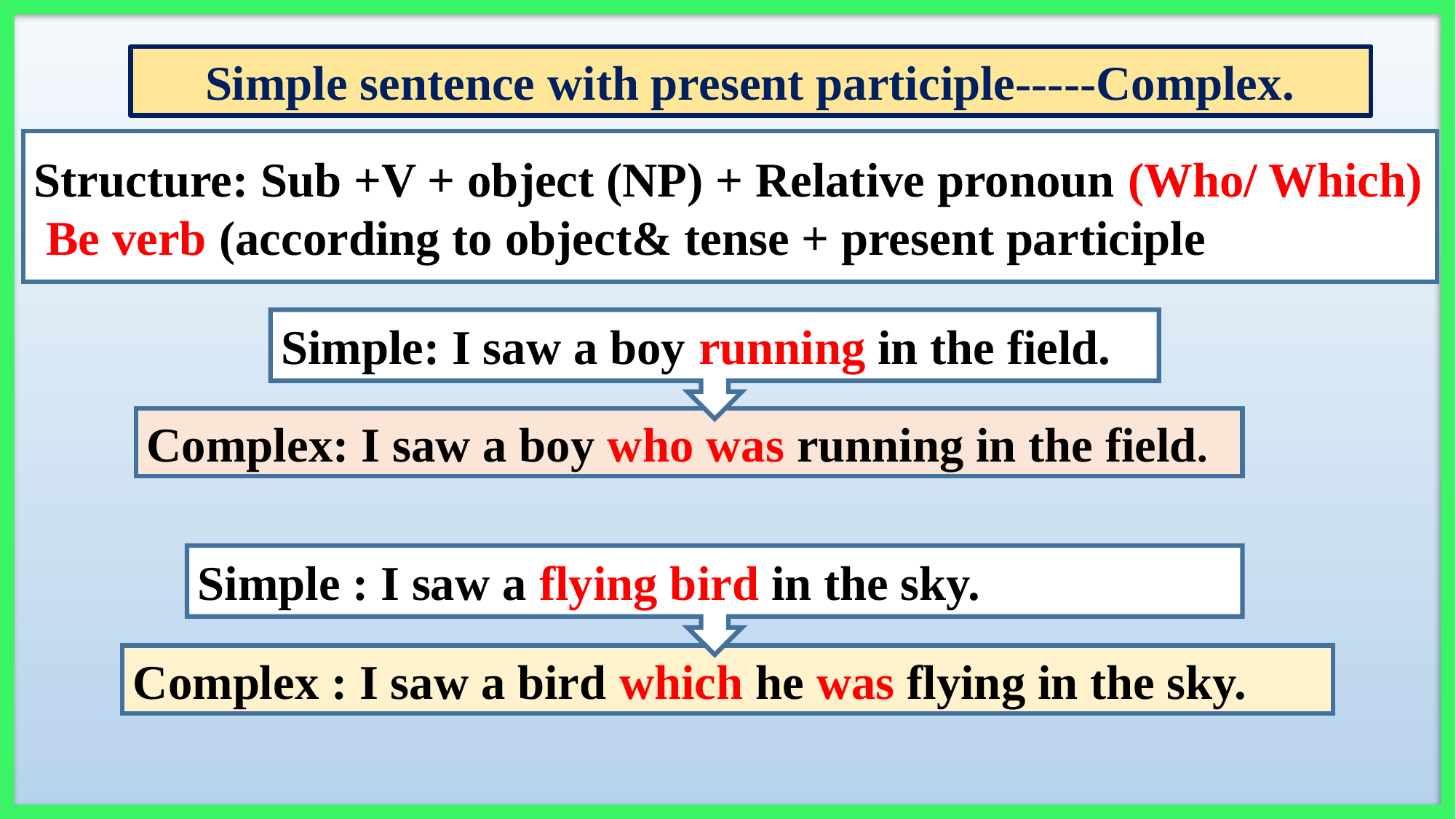

Simple sentence with present participle-----Complex.
Structure: Sub +V + object (NP) + Relative pronoun (Who/ Which)  Be verb (according to object& tense + present participle
Simple: I saw a boy running in the field.
Complex: I saw a boy who was running in the field.
Simple : I saw a flying bird in the sky.
Complex : I saw a bird which he was flying in the sky.